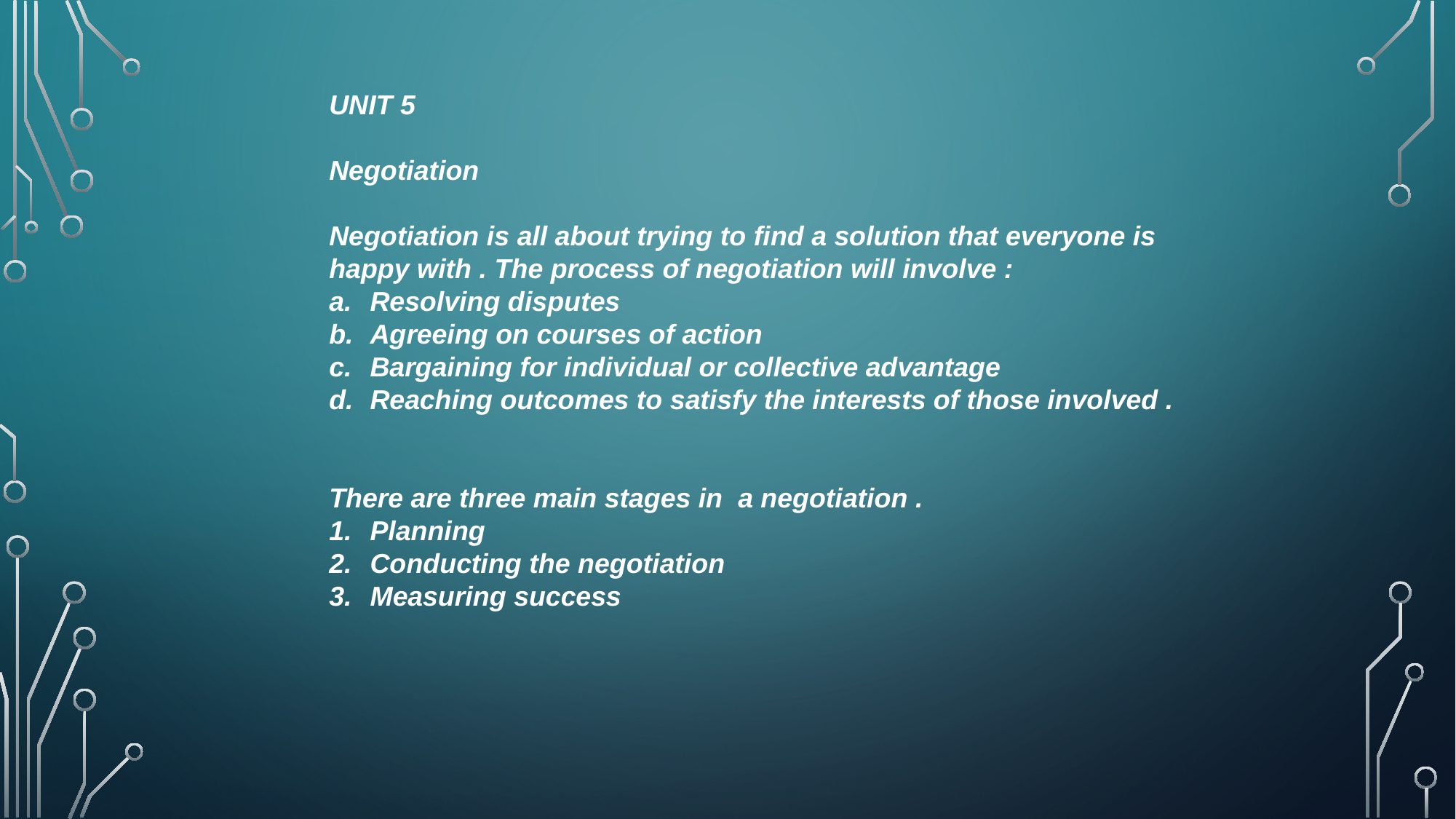

UNIT 5

Negotiation

Negotiation is all about trying to find a solution that everyone is happy with . The process of negotiation will involve :
Resolving disputes
Agreeing on courses of action
Bargaining for individual or collective advantage
Reaching outcomes to satisfy the interests of those involved .

There are three main stages in  a negotiation .
Planning
Conducting the negotiation
Measuring success